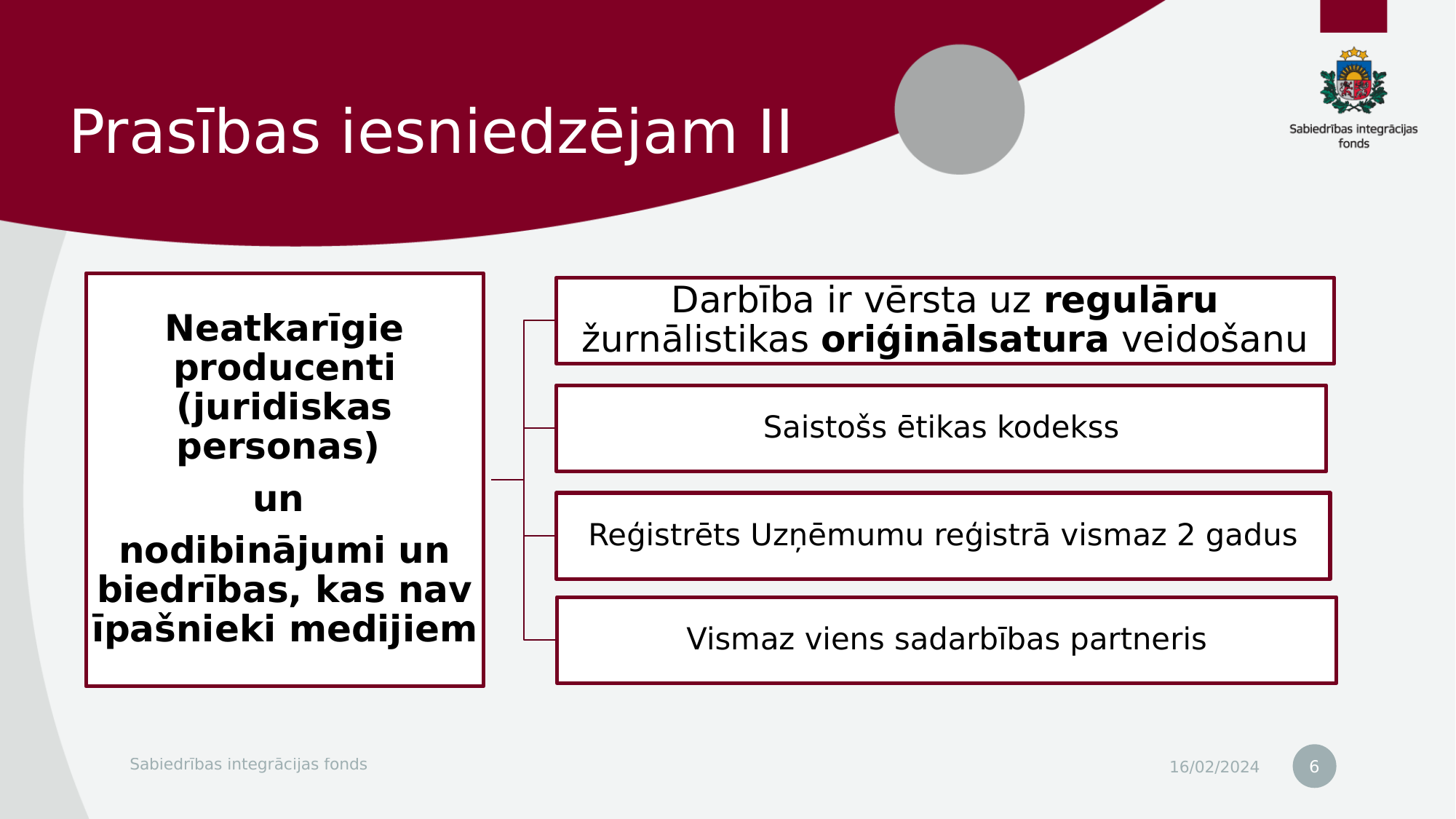

# Prasības iesniedzējam II

Neatkarīgie producenti (juridiskas personas)
un
nodibinājumi un biedrības, kas nav īpašnieki medijiem
Darbība ir vērsta uz regulāru žurnālistikas oriģinālsatura veidošanu
Saistošs ētikas kodekss
Reģistrēts Uzņēmumu reģistrā vismaz 2 gadus
Vismaz viens sadarbības partneris
6
Sabiedrības integrācijas fonds
16/02/2024